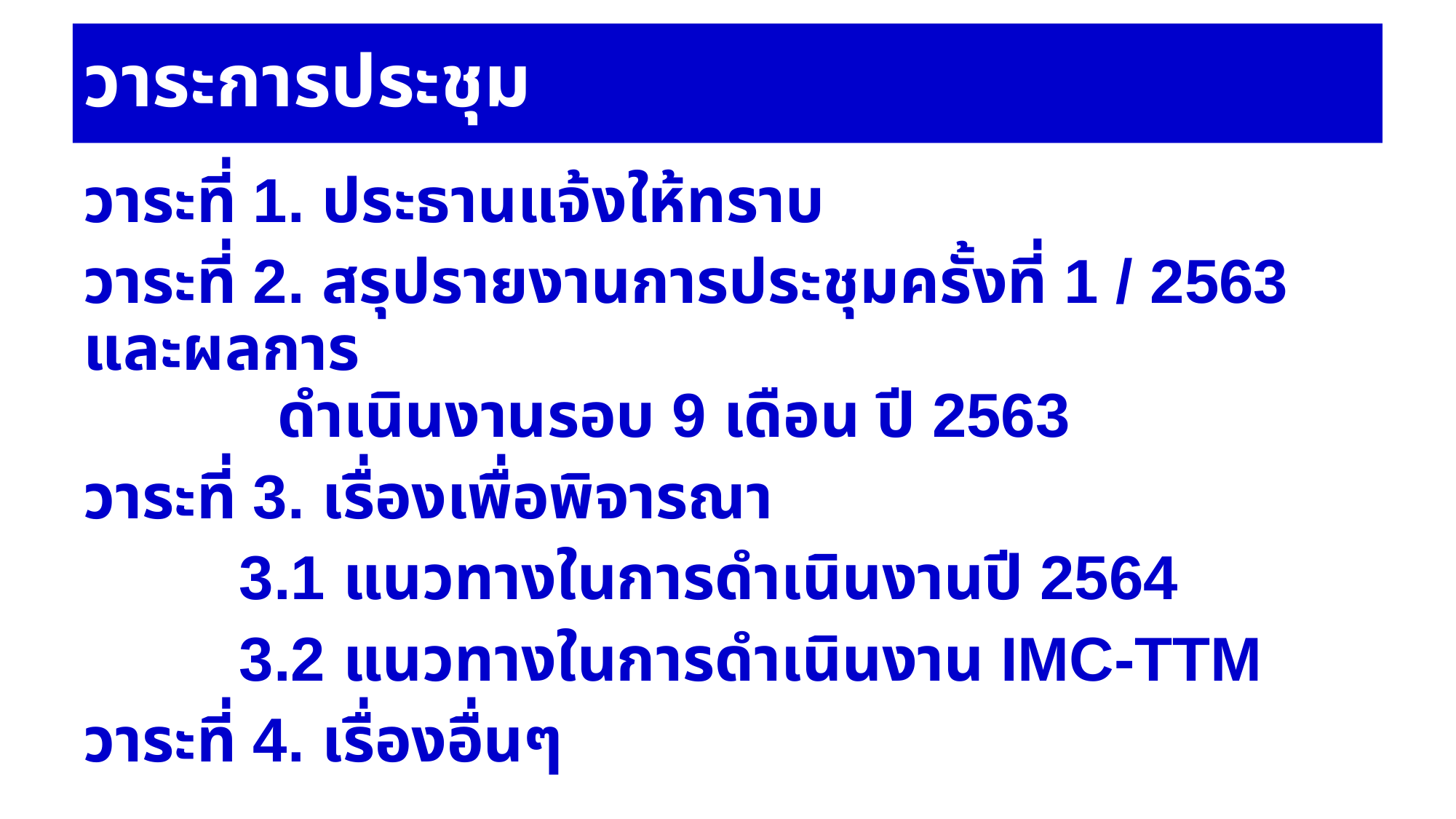

# วาระการประชุม
วาระที่ 1. ประธานแจ้งให้ทราบ
วาระที่ 2. สรุปรายงานการประชุมครั้งที่ 1 / 2563 และผลการ
            ดำเนินงานรอบ 9 เดือน ปี 2563
วาระที่ 3. เรื่องเพื่อพิจารณา
         3.1 แนวทางในการดำเนินงานปี 2564
         3.2 แนวทางในการดำเนินงาน IMC-TTM
วาระที่ 4. เรื่องอื่นๆ